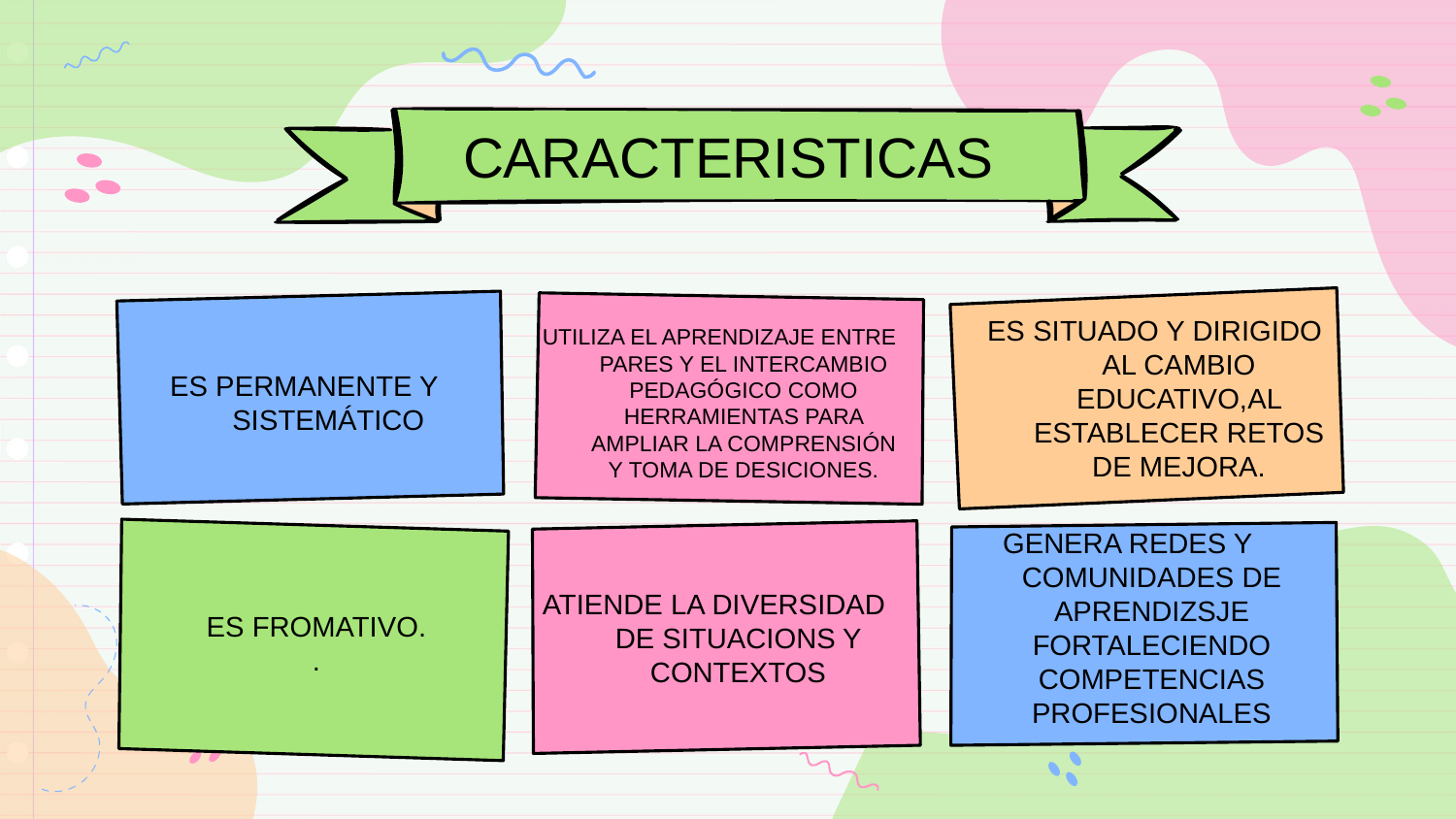

# CARACTERISTICAS

ES SITUADO Y DIRIGIDO AL CAMBIO EDUCATIVO,AL ESTABLECER RETOS DE MEJORA.
ES PERMANENTE Y SISTEMÁTICO
UTILIZA EL APRENDIZAJE ENTRE PARES Y EL INTERCAMBIO PEDAGÓGICO COMO HERRAMIENTAS PARA AMPLIAR LA COMPRENSIÓN Y TOMA DE DESICIONES.

GENERA REDES Y COMUNIDADES DE APRENDIZSJE FORTALECIENDO COMPETENCIAS PROFESIONALES
ATIENDE LA DIVERSIDAD DE SITUACIONS Y CONTEXTOS
ES FROMATIVO.
.